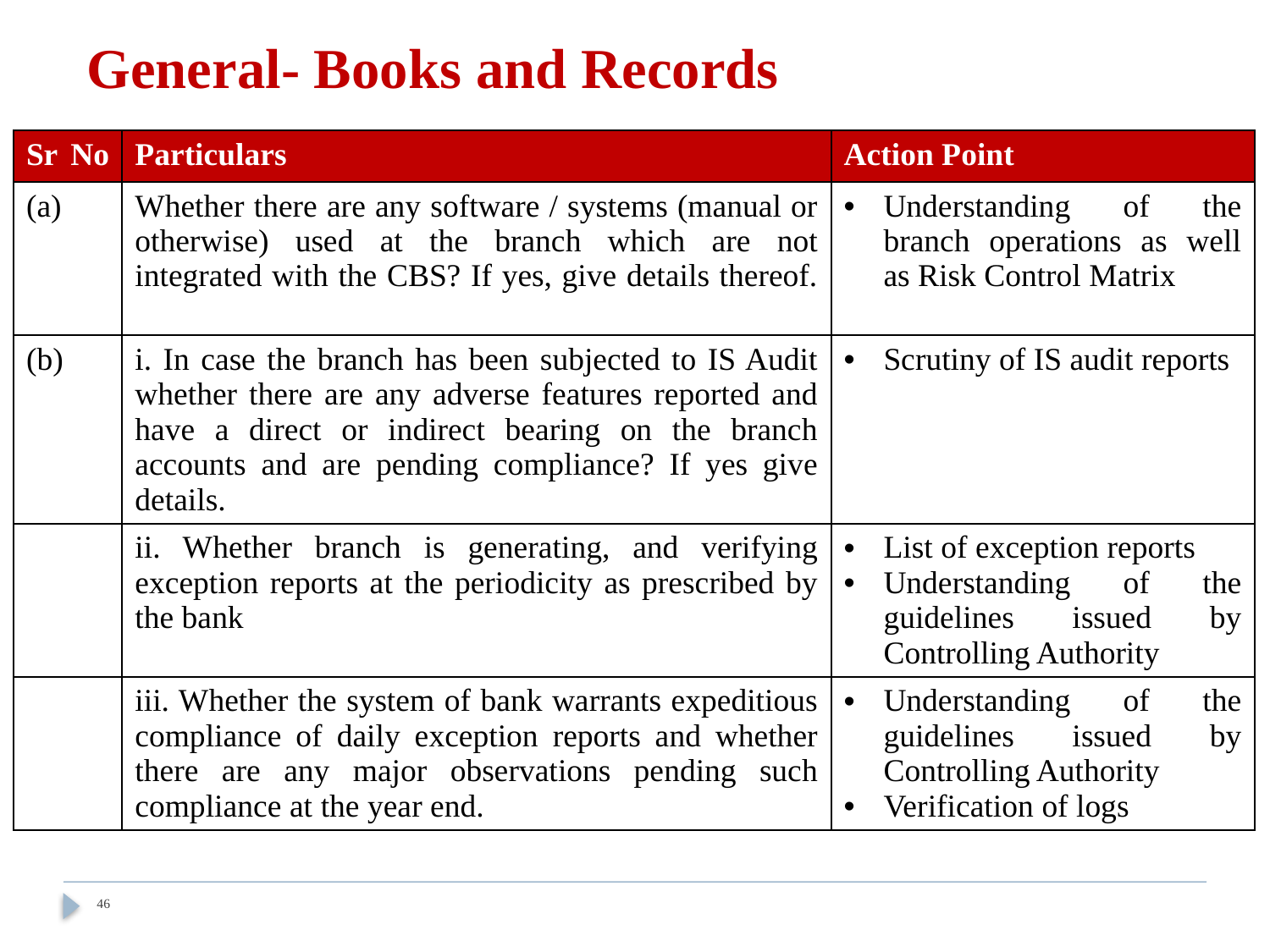

# General- Books and Records
| Sr No | Particulars | Action Point |
| --- | --- | --- |
| (a) | Whether there are any software / systems (manual or otherwise) used at the branch which are not integrated with the CBS? If yes, give details thereof. | Understanding of the branch operations as well as Risk Control Matrix |
| (b) | i. In case the branch has been subjected to IS Audit whether there are any adverse features reported and have a direct or indirect bearing on the branch accounts and are pending compliance? If yes give details. | Scrutiny of IS audit reports |
|  | ii. Whether branch is generating, and verifying exception reports at the periodicity as prescribed by the bank | List of exception reports Understanding of the guidelines issued by Controlling Authority |
|  | iii. Whether the system of bank warrants expeditious compliance of daily exception reports and whether there are any major observations pending such compliance at the year end. | Understanding of the guidelines issued by Controlling Authority Verification of logs |
46